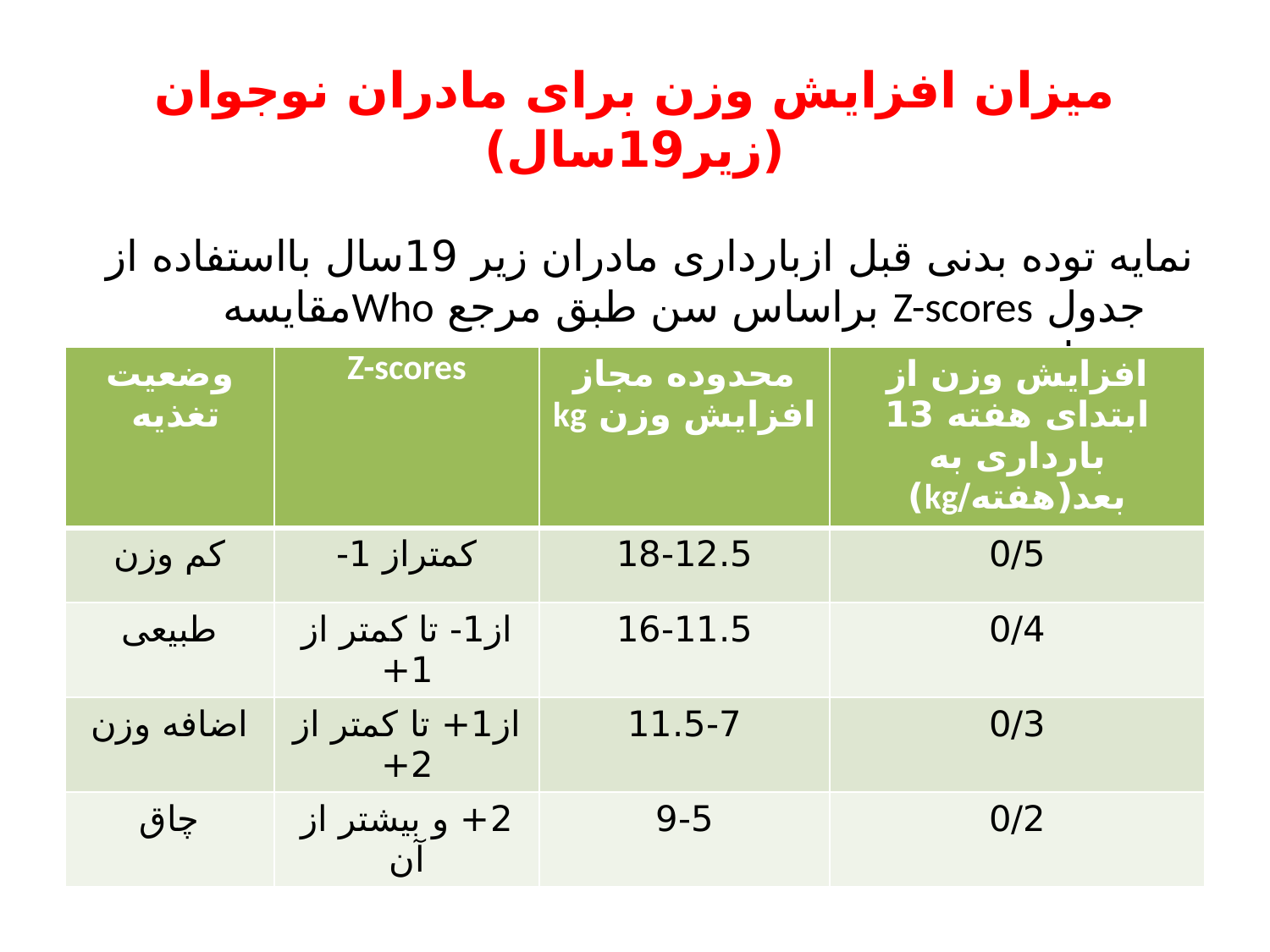

# میزان افزایش وزن برای مادران نوجوان (زیر19سال)
نمایه توده بدنی قبل ازبارداری مادران زیر 19سال بااستفاده از جدول Z-scores براساس سن طبق مرجع Whoمقایسه ومحاسبه می شود.

| وضعیت تغذیه | Z-scores | محدوده مجاز افزایش وزن kg | افزایش وزن از ابتدای هفته 13 بارداری به بعد(هفته/kg) |
| --- | --- | --- | --- |
| کم وزن | کمتراز 1- | 18-12.5 | 0/5 |
| طبیعی | از1- تا کمتر از 1+ | 16-11.5 | 0/4 |
| اضافه وزن | از1+ تا کمتر از 2+ | 11.5-7 | 0/3 |
| چاق | 2+ و بیشتر از آن | 9-5 | 0/2 |